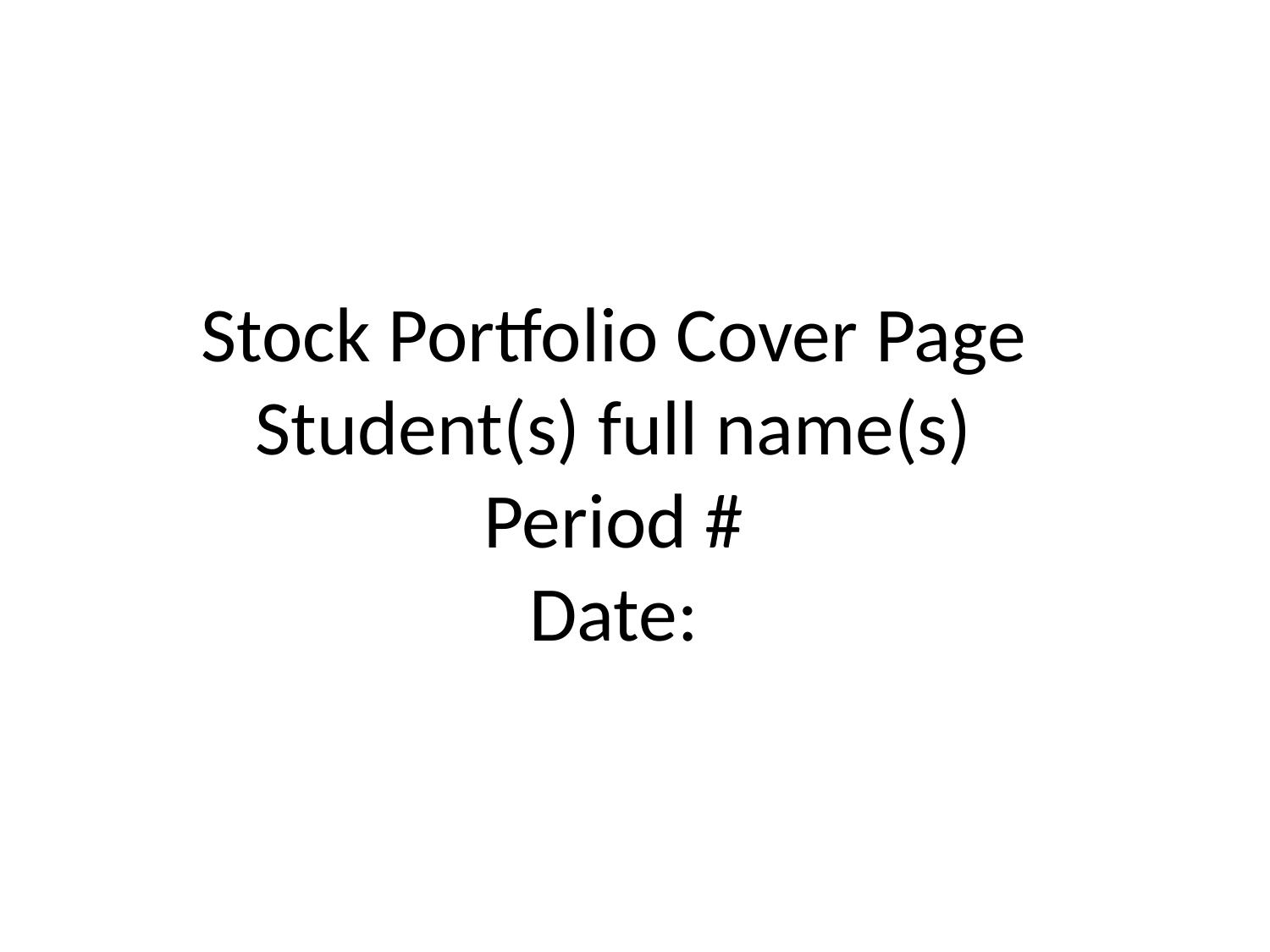

# Stock Portfolio Cover Page Student(s) full name(s) Period # Date: